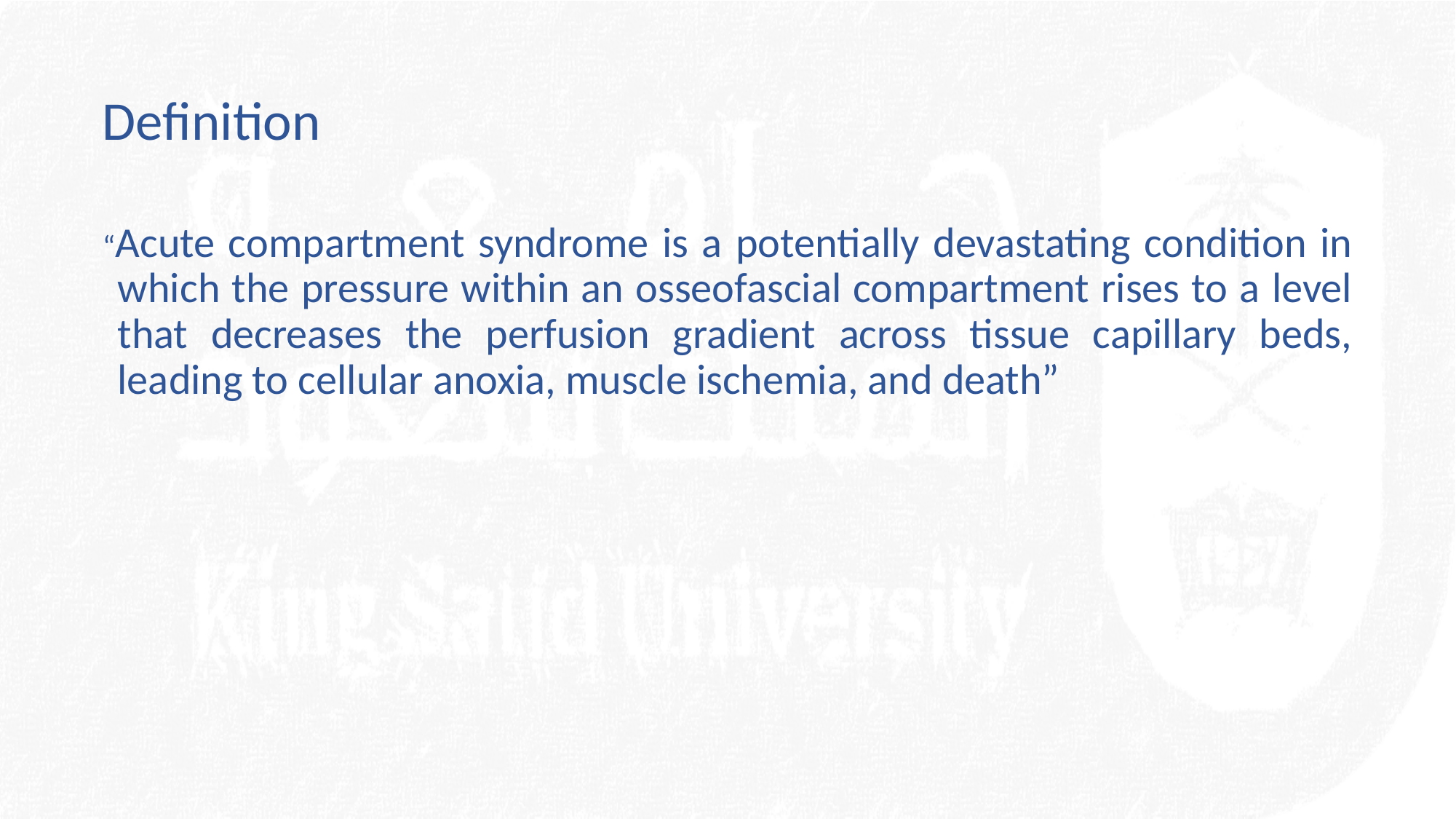

# Definition
“Acute compartment syndrome is a potentially devastating condition in which the pressure within an osseofascial compartment rises to a level that decreases the perfusion gradient across tissue capillary beds, leading to cellular anoxia, muscle ischemia, and death”